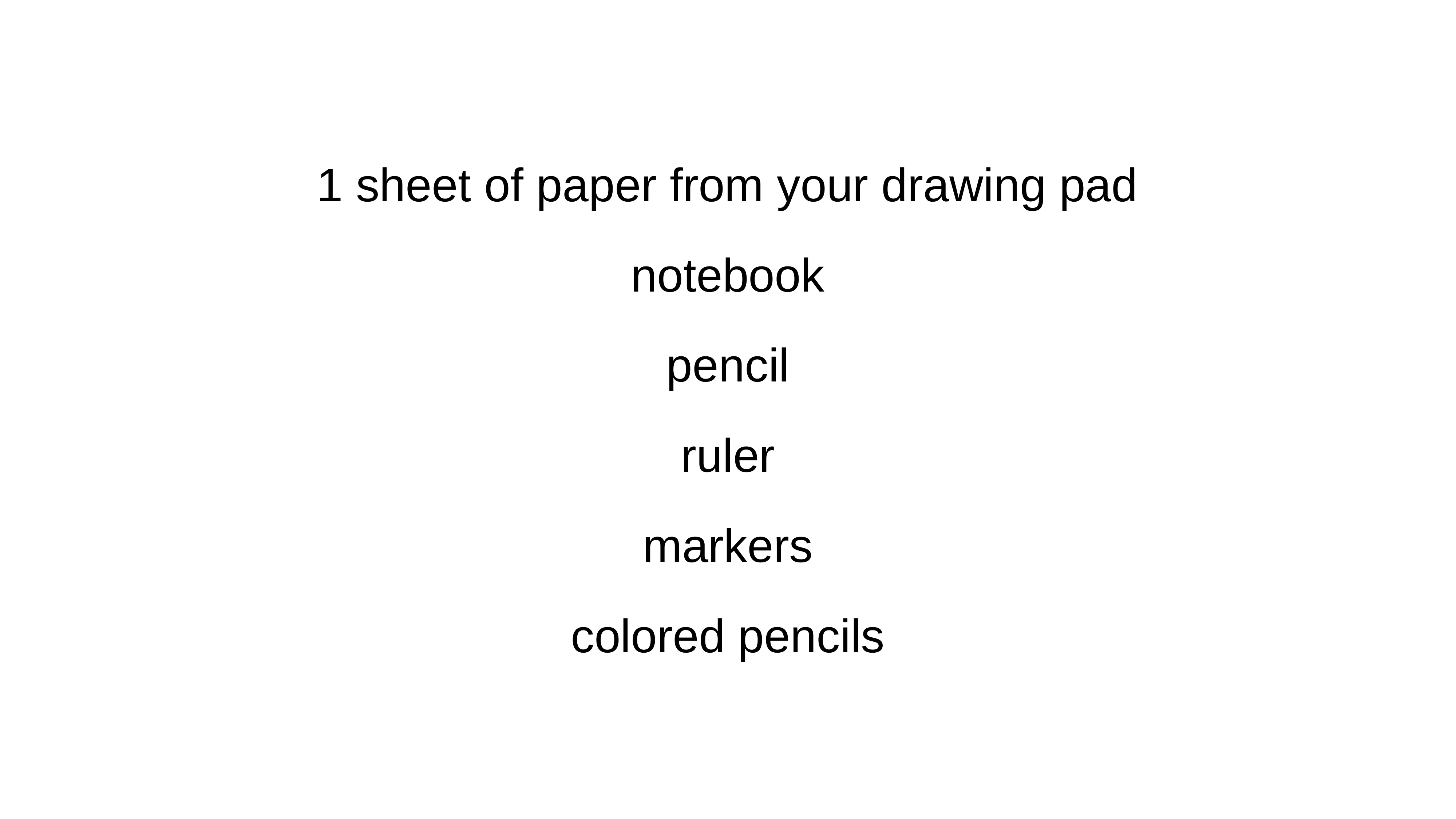

1 sheet of paper from your drawing pad
notebook
pencil
ruler
markers
colored pencils